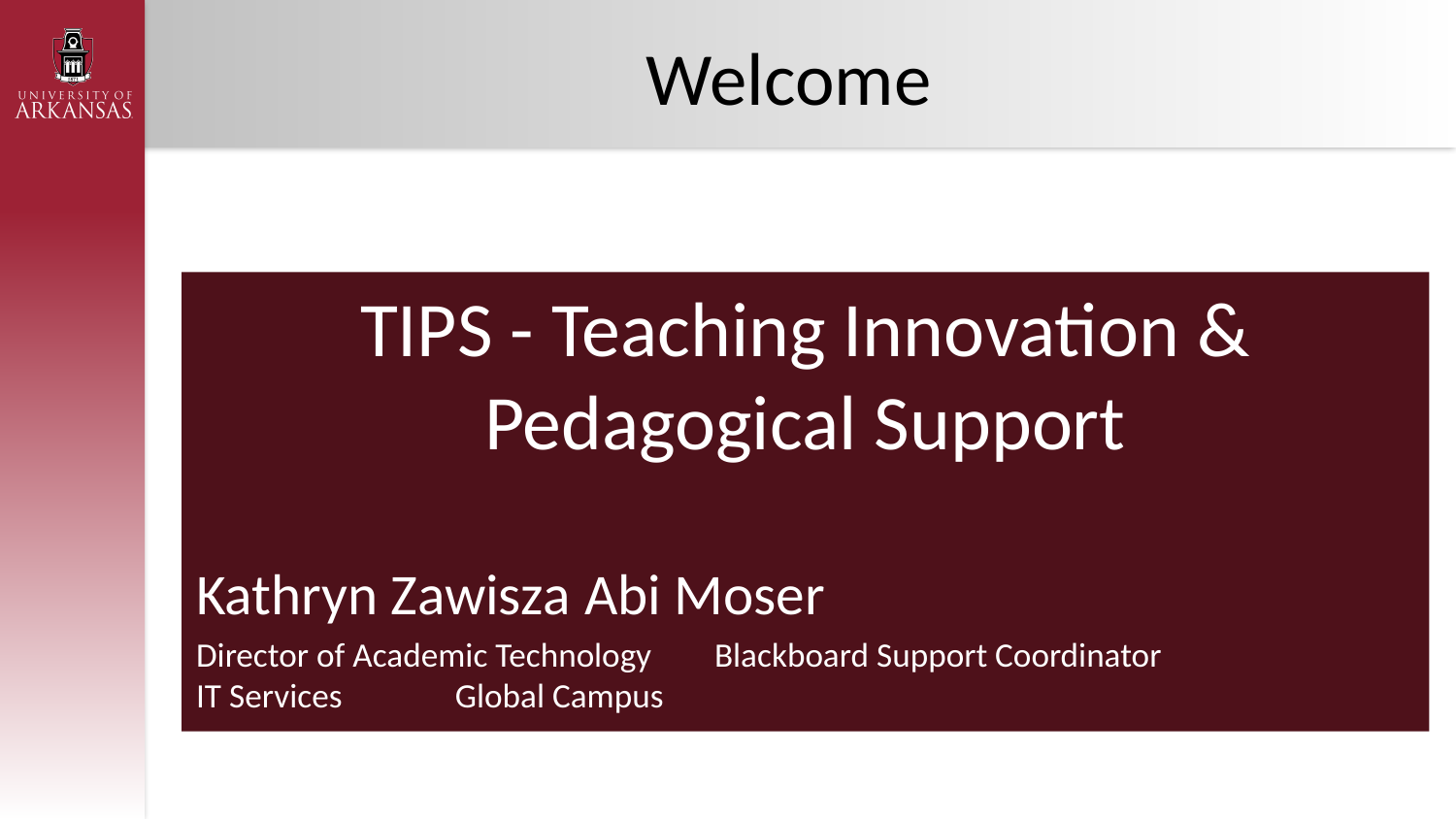

# Welcome
TIPS - Teaching Innovation & Pedagogical Support

Kathryn Zawisza					Abi Moser
Director of Academic Technology				Blackboard Support Coordinator
IT Services								Global Campus